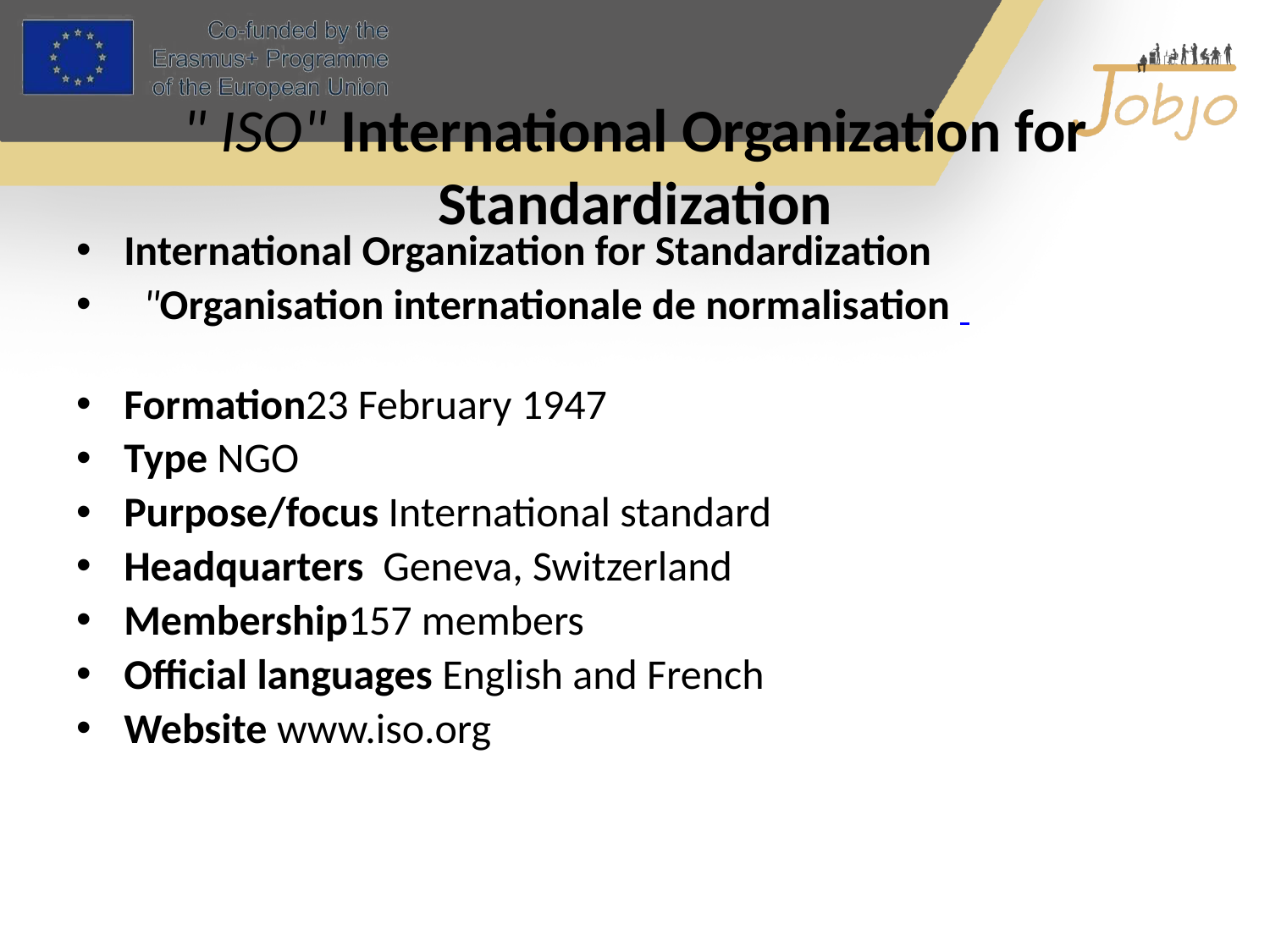

# " ISO" International Organization for Standardization
International Organization for Standardization
  "Organisation internationale de normalisation
Formation23 February 1947
Type NGO
Purpose/focus International standard
Headquarters  Geneva, Switzerland
Membership157 members
Official languages English and French
Website www.iso.org